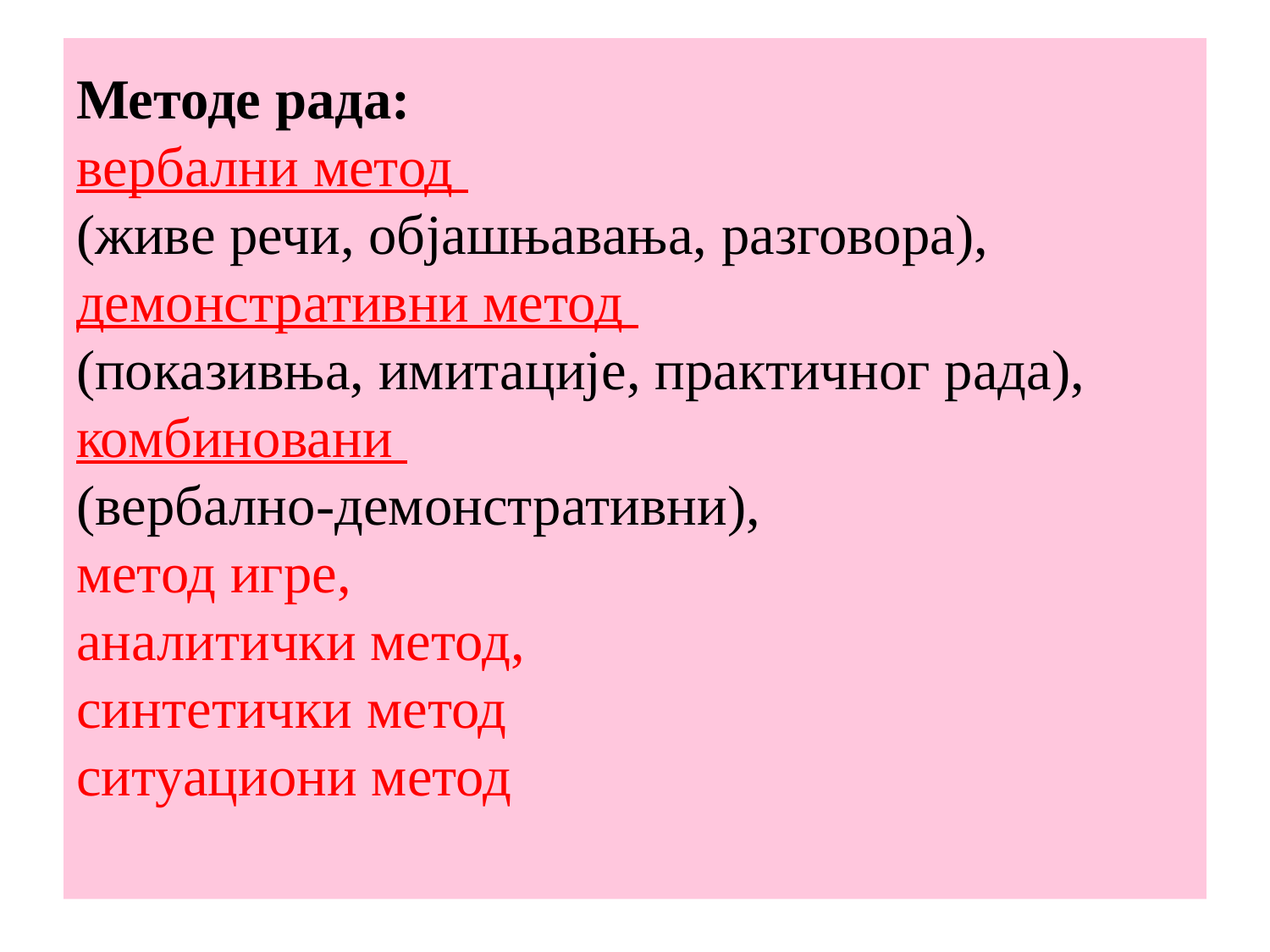

# Методе рада: вербални метод (живе речи, објашњавања, разговора), демонстративни метод 				 (показивња, имитације, практичног рада), комбиновани (вербално-демонстративни), метод игре, аналитички метод, синтетички метод ситуациони метод